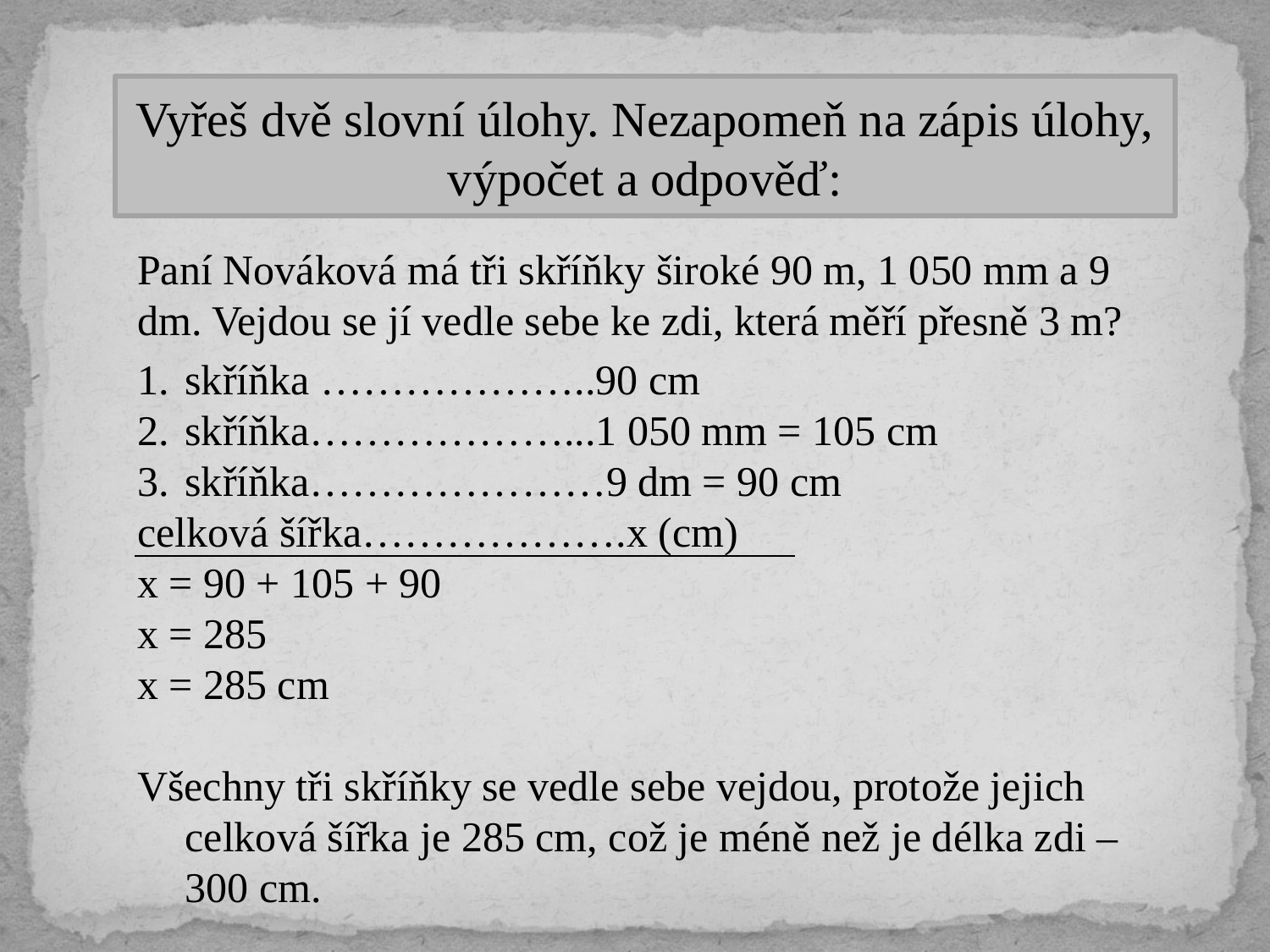

Vyřeš dvě slovní úlohy. Nezapomeň na zápis úlohy, výpočet a odpověď:
Paní Nováková má tři skříňky široké 90 m, 1 050 mm a 9 dm. Vejdou se jí vedle sebe ke zdi, která měří přesně 3 m?
skříňka ………………..90 cm
skříňka………………...1 050 mm = 105 cm
skříňka…………………9 dm = 90 cm
celková šířka……………….x (cm)
x = 90 + 105 + 90
x = 285
x = 285 cm

Všechny tři skříňky se vedle sebe vejdou, protože jejich celková šířka je 285 cm, což je méně než je délka zdi – 300 cm.